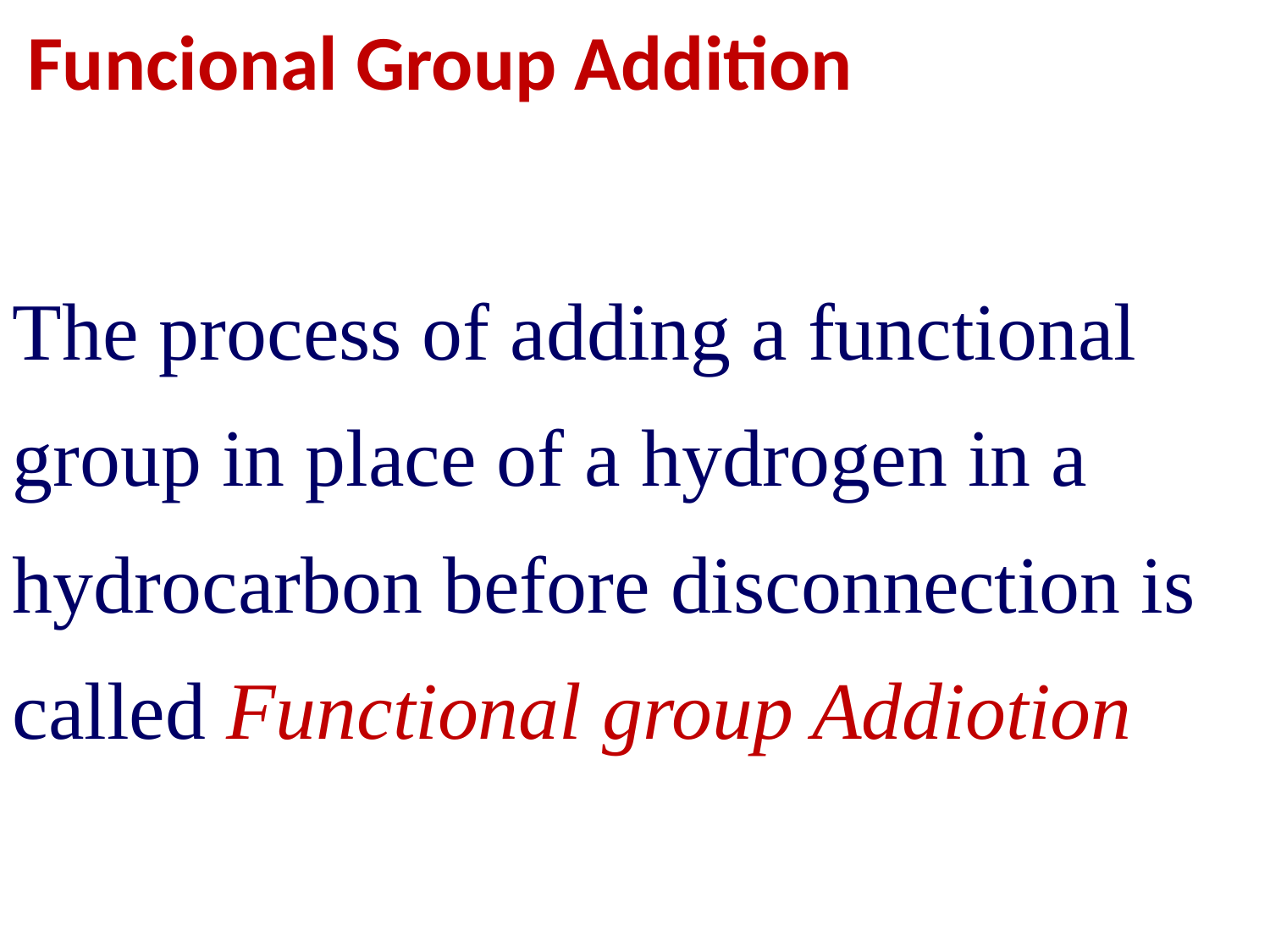

Funcional Group Addition
The process of adding a functional group in place of a hydrogen in a hydrocarbon before disconnection is called Functional group Addiotion